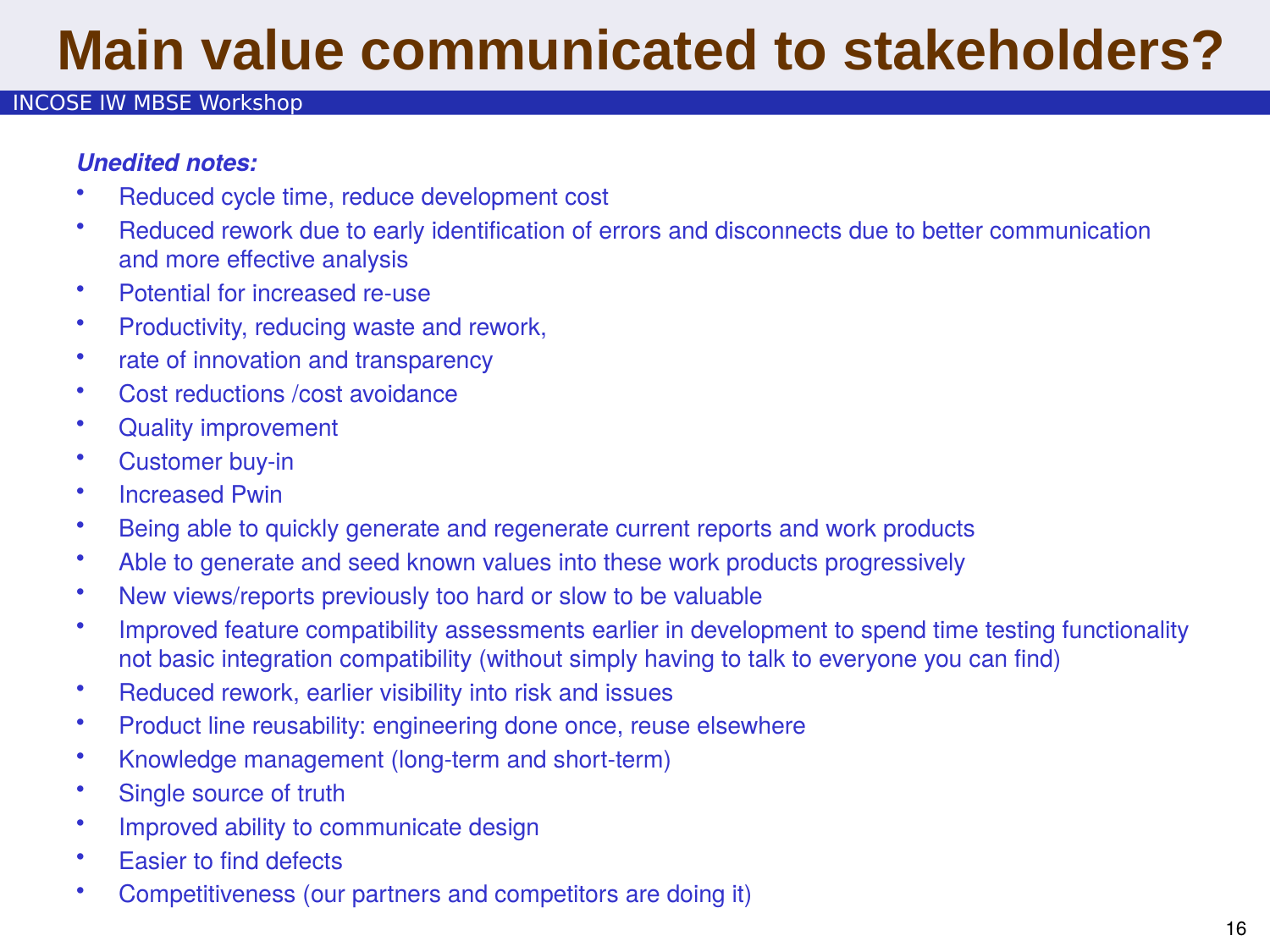

# Main value communicated to stakeholders?
Unedited notes:
Reduced cycle time, reduce development cost
Reduced rework due to early identification of errors and disconnects due to better communication and more effective analysis
Potential for increased re-use
Productivity, reducing waste and rework,
rate of innovation and transparency
Cost reductions /cost avoidance
Quality improvement
Customer buy-in
Increased Pwin
Being able to quickly generate and regenerate current reports and work products
Able to generate and seed known values into these work products progressively
New views/reports previously too hard or slow to be valuable
Improved feature compatibility assessments earlier in development to spend time testing functionality not basic integration compatibility (without simply having to talk to everyone you can find)
Reduced rework, earlier visibility into risk and issues
Product line reusability: engineering done once, reuse elsewhere
Knowledge management (long-term and short-term)
Single source of truth
Improved ability to communicate design
Easier to find defects
Competitiveness (our partners and competitors are doing it)
16